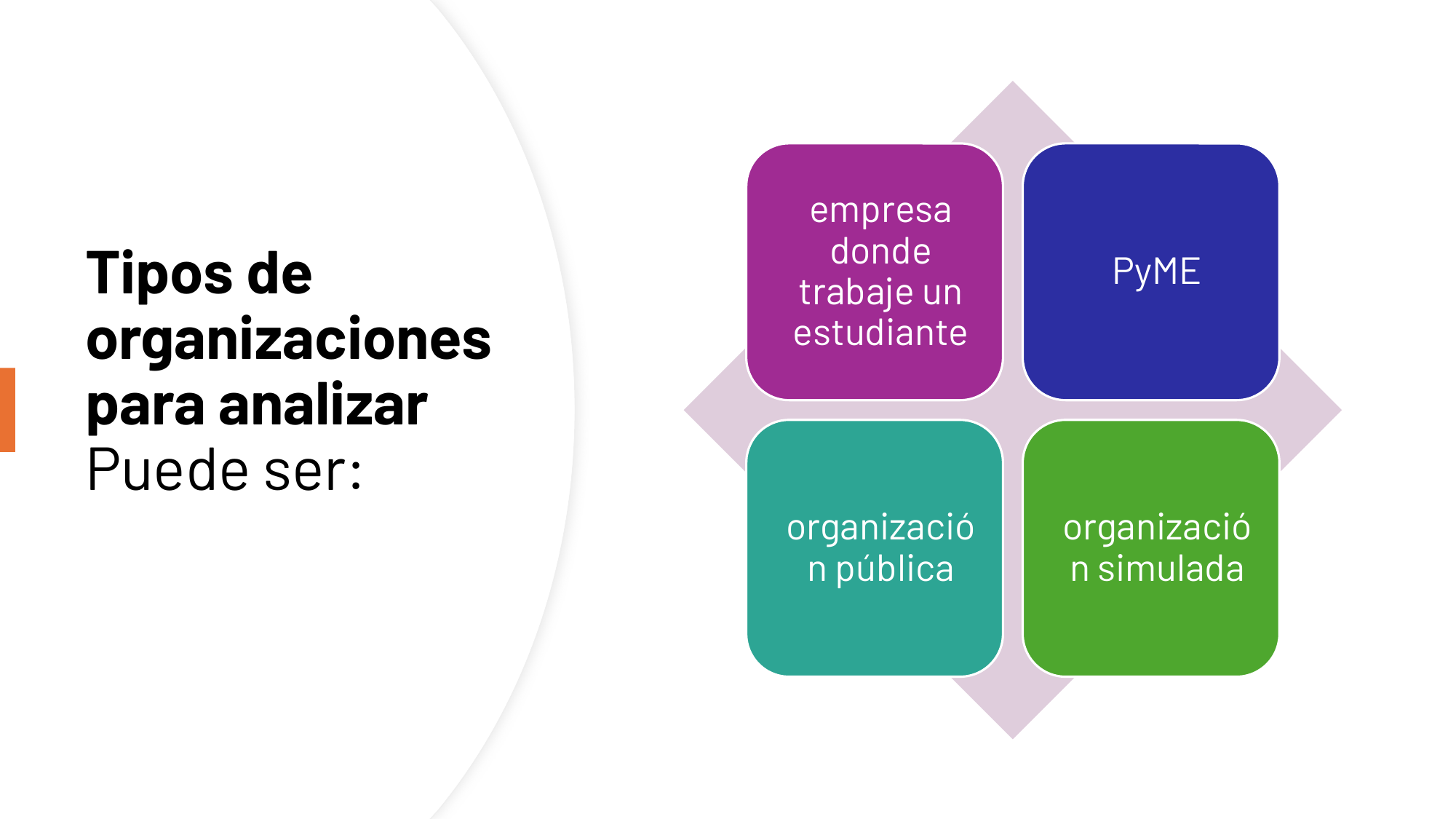

empresa donde trabaje un estudiante
PyME
organización pública
organización simulada
# Tipos de organizaciones para analizar Puede ser: